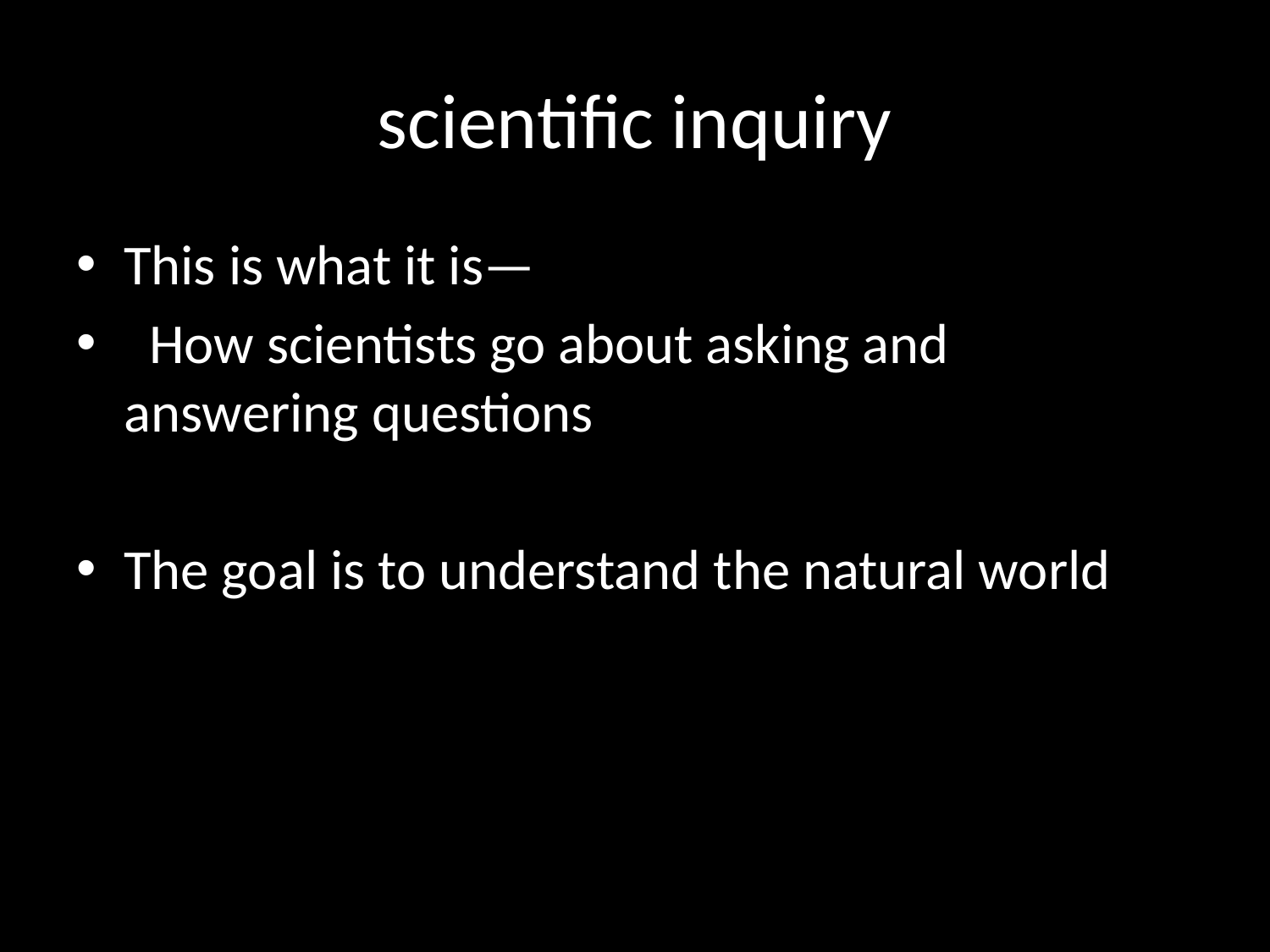

# scientific inquiry
This is what it is—
  How scientists go about asking and answering questions

The goal is to understand the natural world